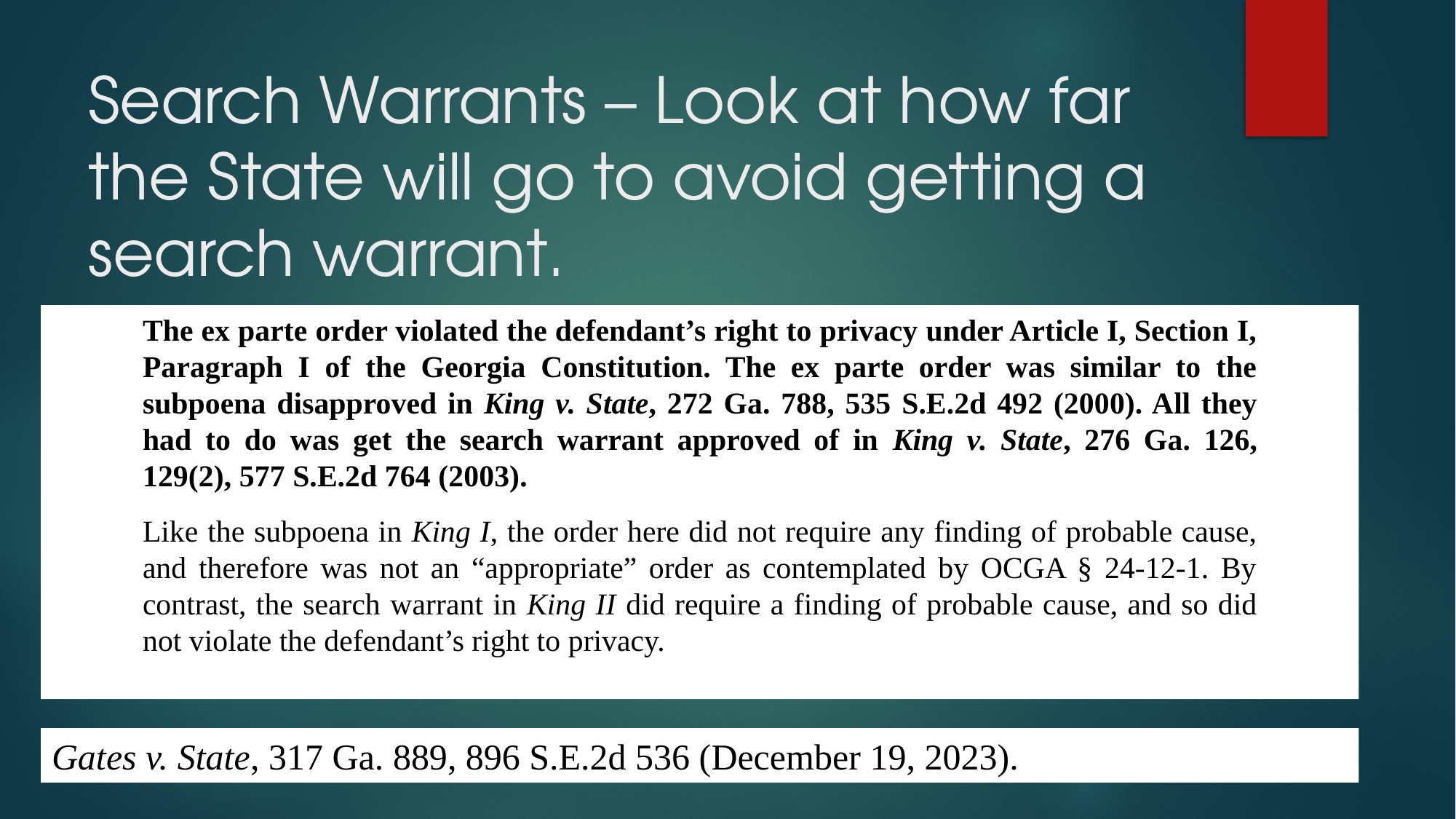

# Search Warrants – Look at how far the State will go to avoid getting a search warrant.
The ex parte order violated the defendant’s right to privacy under Article I, Section I, Paragraph I of the Georgia Constitution. The ex parte order was similar to the subpoena disapproved in King v. State, 272 Ga. 788, 535 S.E.2d 492 (2000). All they had to do was get the search warrant approved of in King v. State, 276 Ga. 126, 129(2), 577 S.E.2d 764 (2003).
Like the subpoena in King I, the order here did not require any finding of probable cause, and therefore was not an “appropriate” order as contemplated by OCGA § 24-12-1. By contrast, the search warrant in King II did require a finding of probable cause, and so did not violate the defendant’s right to privacy.

Gates v. State, 317 Ga. 889, 896 S.E.2d 536 (December 19, 2023).